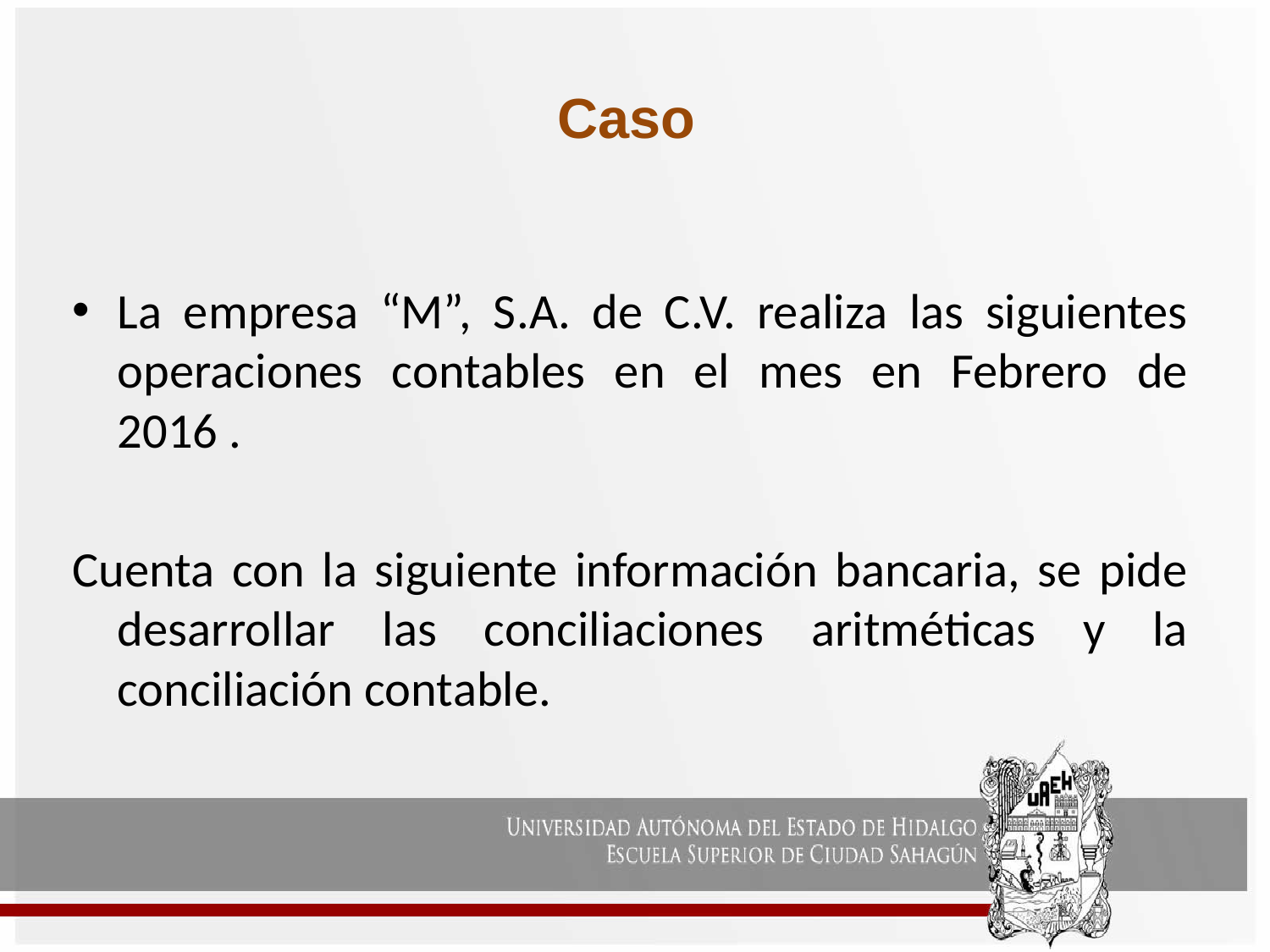

# Caso

La empresa “M”, S.A. de C.V. realiza las siguientes operaciones contables en el mes en Febrero de 2016 .

Cuenta con la siguiente información bancaria, se pide desarrollar las conciliaciones aritméticas y la conciliación contable.